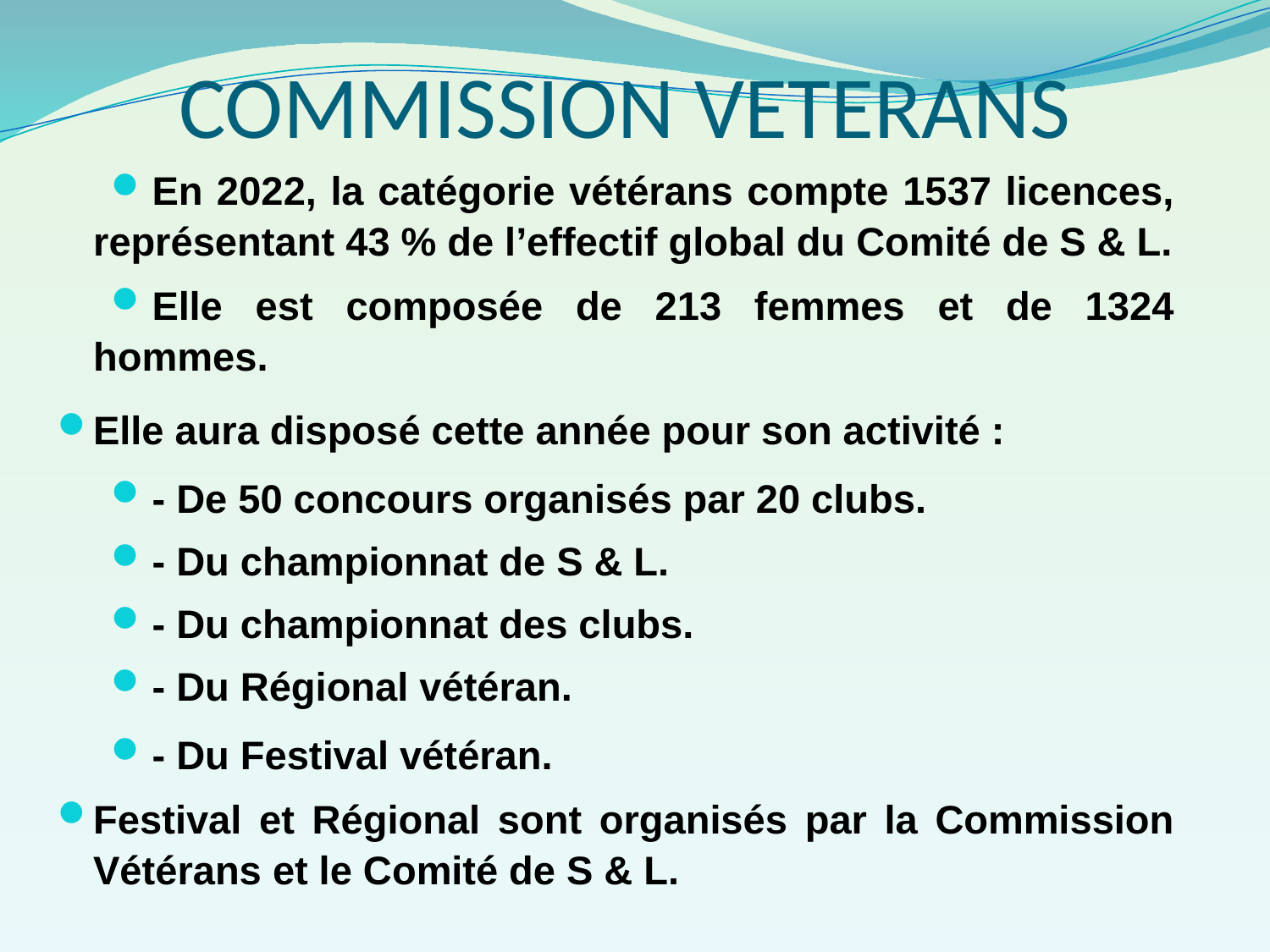

# COMMISSION VETERANS
En 2022, la catégorie vétérans compte 1537 licences, représentant 43 % de l’effectif global du Comité de S & L.
Elle est composée de 213 femmes et de 1324 hommes.
Elle aura disposé cette année pour son activité :
- De 50 concours organisés par 20 clubs.
- Du championnat de S & L.
- Du championnat des clubs.
- Du Régional vétéran.
- Du Festival vétéran.
Festival et Régional sont organisés par la Commission Vétérans et le Comité de S & L.